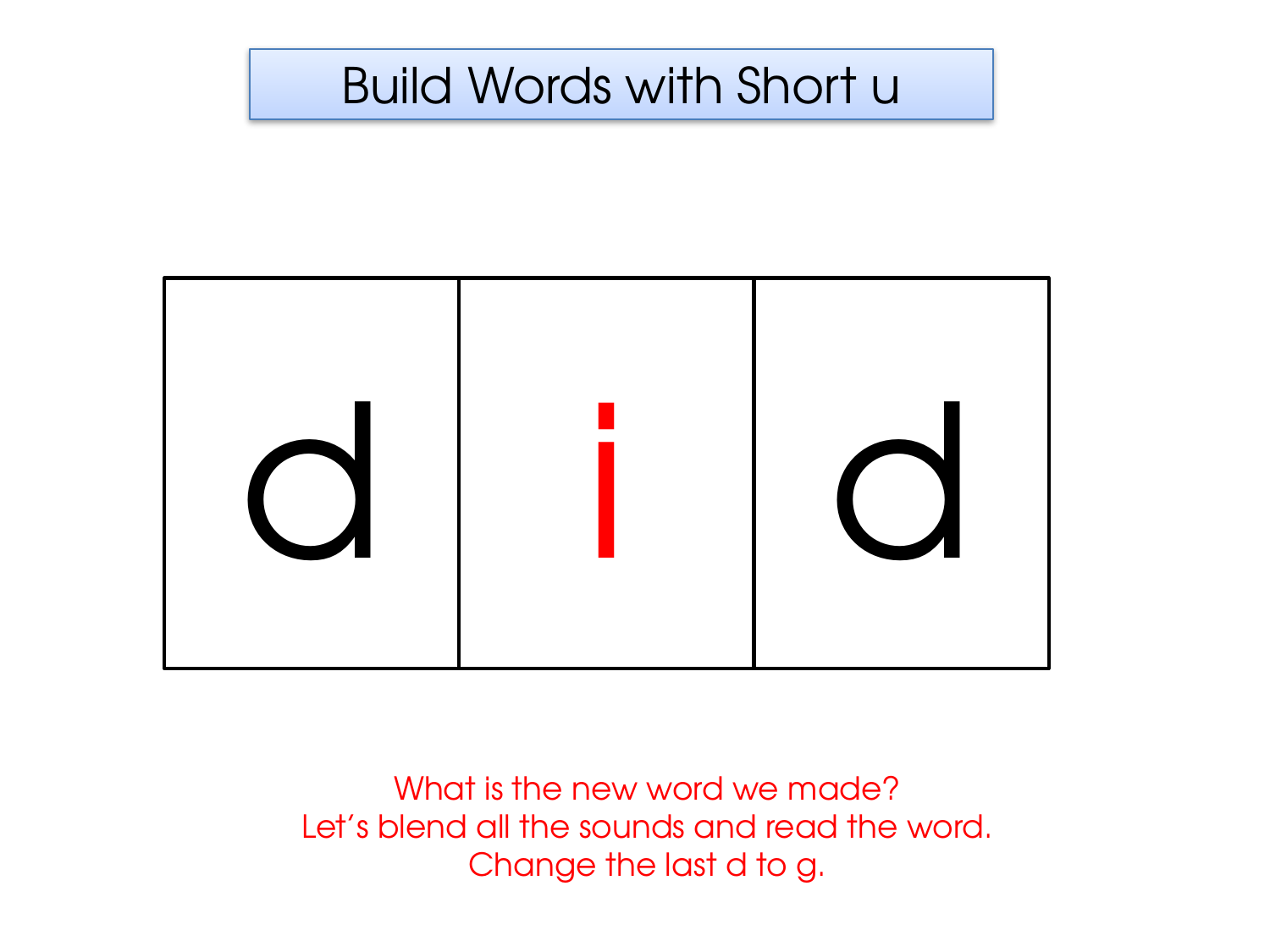

Build Words with Short u
d
i
d
What is the new word we made?
Let’s blend all the sounds and read the word.
Change the last d to g.